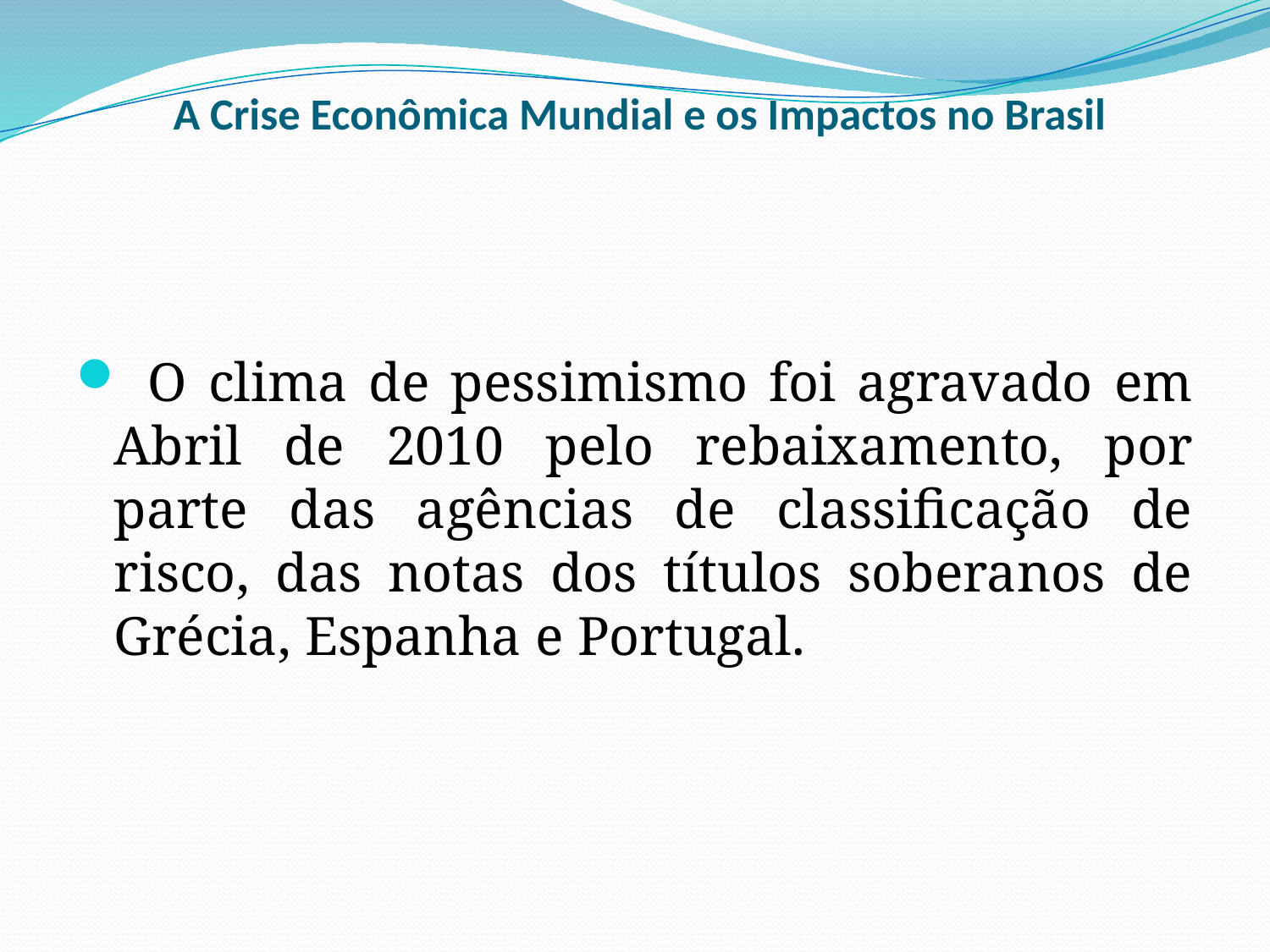

# A Crise Econômica Mundial e os Impactos no Brasil

 O clima de pessimismo foi agravado em Abril de 2010 pelo rebaixamento, por parte das agências de classificação de risco, das notas dos títulos soberanos de Grécia, Espanha e Portugal.